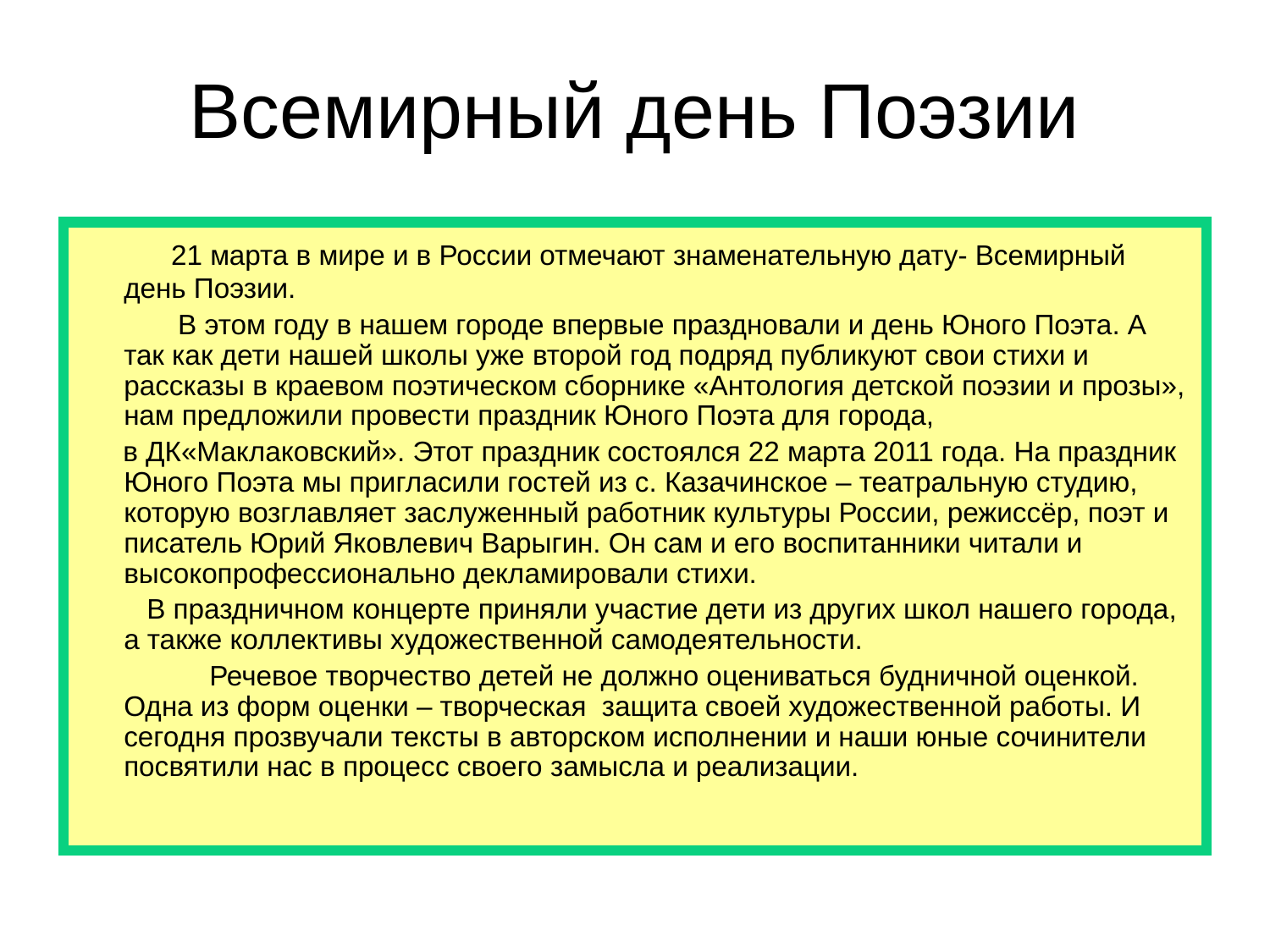

# Всемирный день Поэзии
        21 марта в мире и в России отмечают знаменательную дату- Всемирный  день Поэзии.
             В этом году в нашем городе впервые праздновали и день Юного Поэта. А так как дети нашей школы уже второй год подряд публикуют свои стихи и рассказы в краевом поэтическом сборнике «Антология детской поэзии и прозы», нам предложили провести праздник Юного Поэта для города,
      в ДК«Маклаковский». Этот праздник состоялся 22 марта 2011 года. На праздник  Юного Поэта мы пригласили гостей из с. Казачинское – театральную студию, которую возглавляет заслуженный работник культуры России, режиссёр, поэт и писатель Юрий Яковлевич Варыгин. Он сам и его воспитанники читали и высокопрофессионально декламировали стихи.
         В праздничном концерте приняли участие дети из других школ нашего города, а также коллективы художественной самодеятельности.
                 Речевое творчество детей не должно оцениваться будничной оценкой. Одна из форм оценки – творческая  защита своей художественной работы. И сегодня прозвучали тексты в авторском исполнении и наши юные сочинители посвятили нас в процесс своего замысла и реализации.